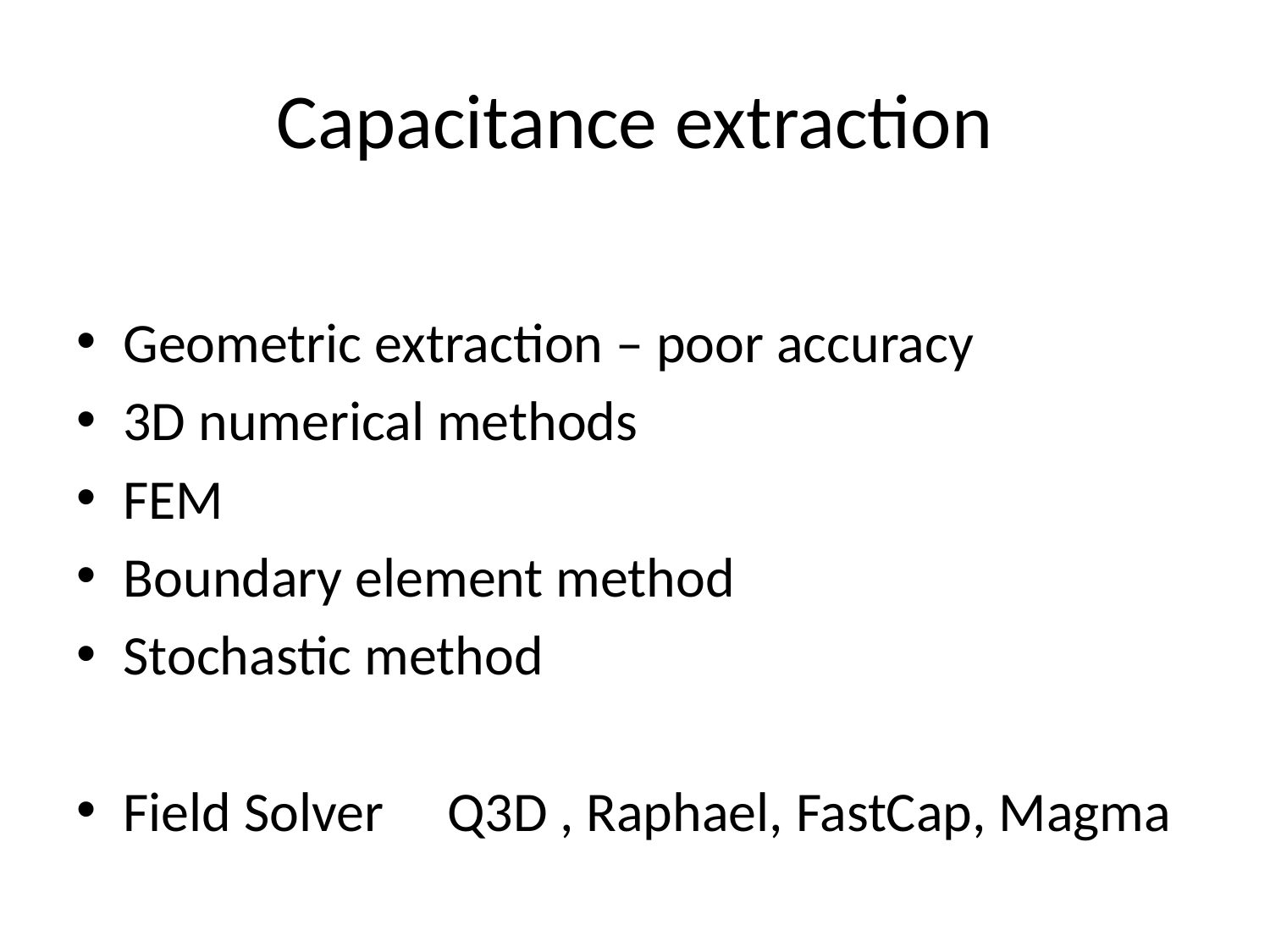

# Capacitance extraction

Geometric extraction – poor accuracy
3D numerical methods
FEM
Boundary element method
Stochastic method

Field Solver     Q3D , Raphael, FastCap, Magma